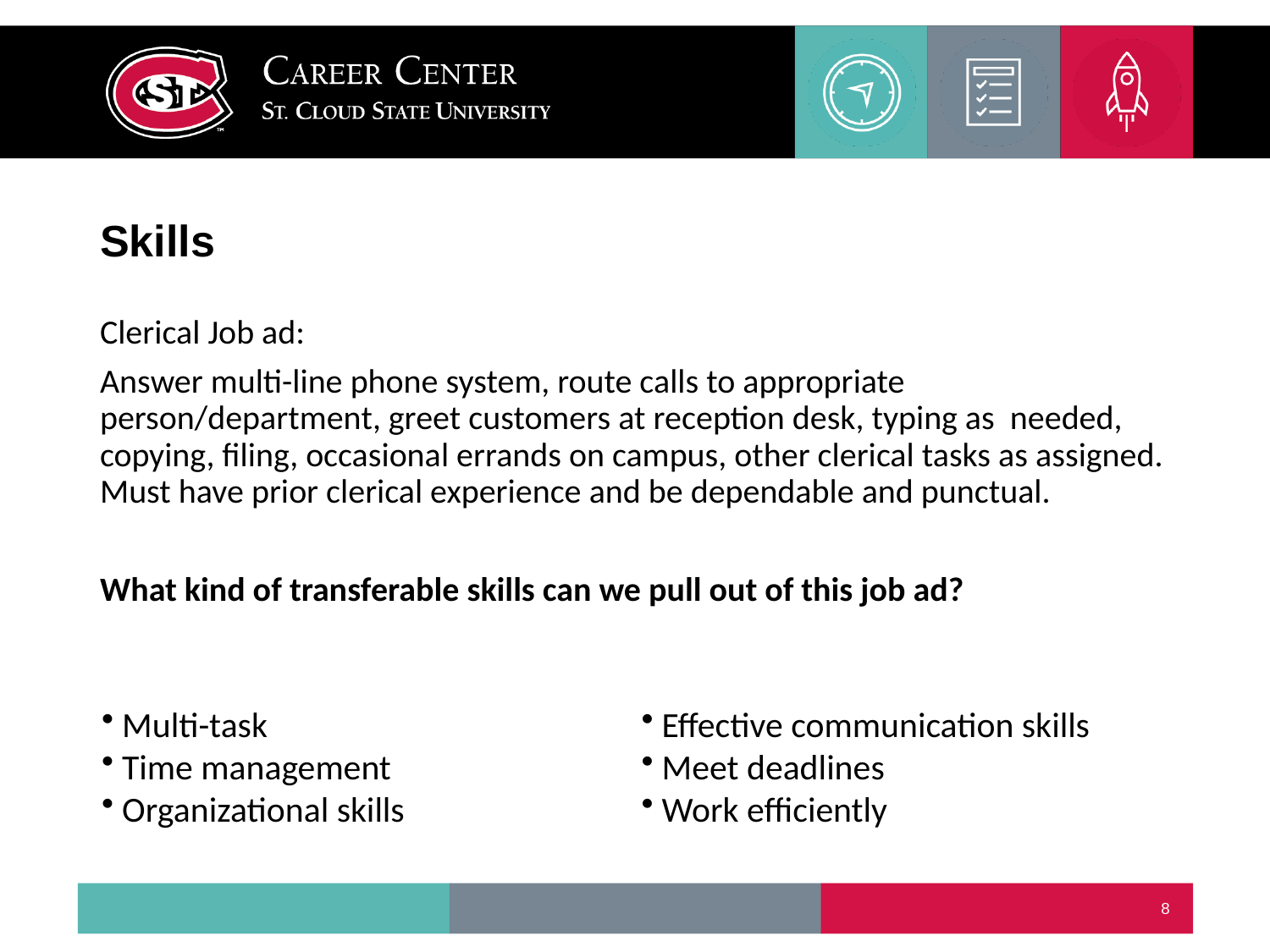

# Skills
Clerical Job ad:
Answer multi-line phone system, route calls to appropriate person/department, greet customers at reception desk, typing as  needed, copying, filing, occasional errands on campus, other clerical tasks as assigned. Must have prior clerical experience and be dependable and punctual.

What kind of transferable skills can we pull out of this job ad?

 Multi-task
 Time management
 Organizational skills
 Effective communication skills
 Meet deadlines
 Work efficiently
8